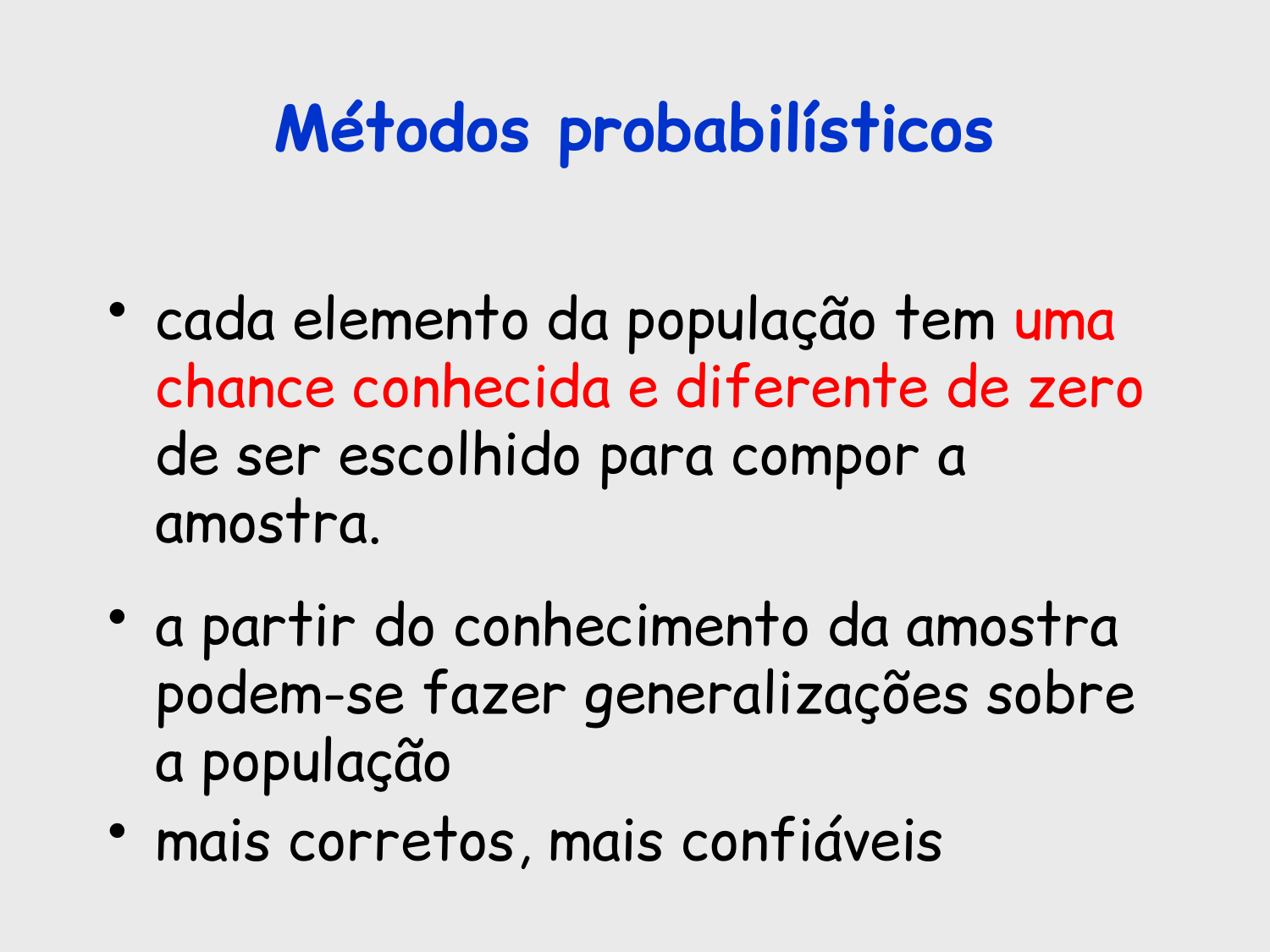

# Métodos probabilísticos
cada elemento da população tem uma chance conhecida e diferente de zero de ser escolhido para compor a amostra.

a partir do conhecimento da amostra podem-se fazer generalizações sobre a população
mais corretos, mais confiáveis